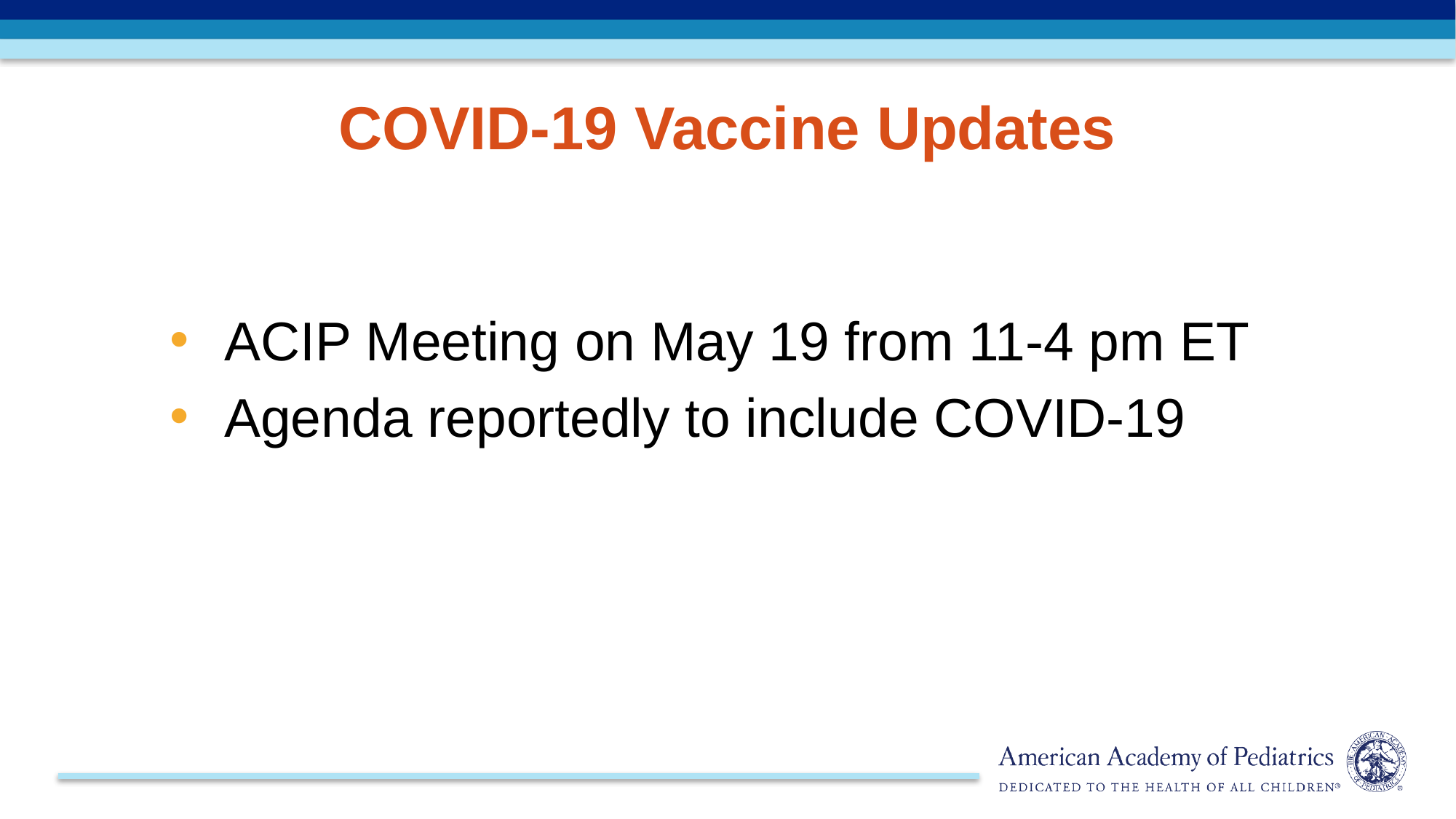

# COVID-19 Vaccine Updates
ACIP Meeting on May 19 from 11-4 pm ET
Agenda reportedly to include COVID-19